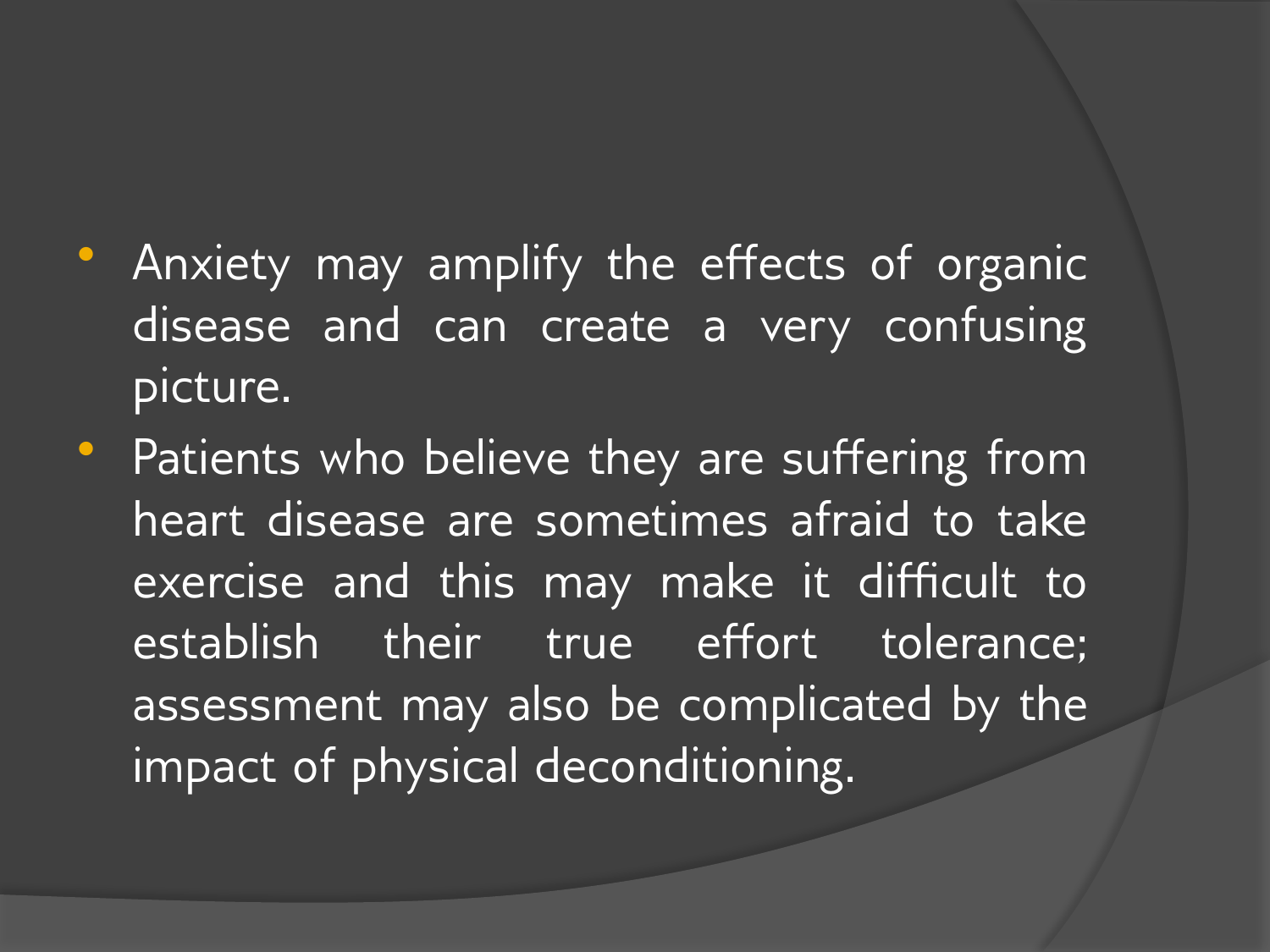

#
Anxiety may amplify the effects of organic disease and can create a very confusing picture.
Patients who believe they are suffering from heart disease are sometimes afraid to take exercise and this may make it difficult to establish their true effort tolerance; assessment may also be complicated by the impact of physical deconditioning.